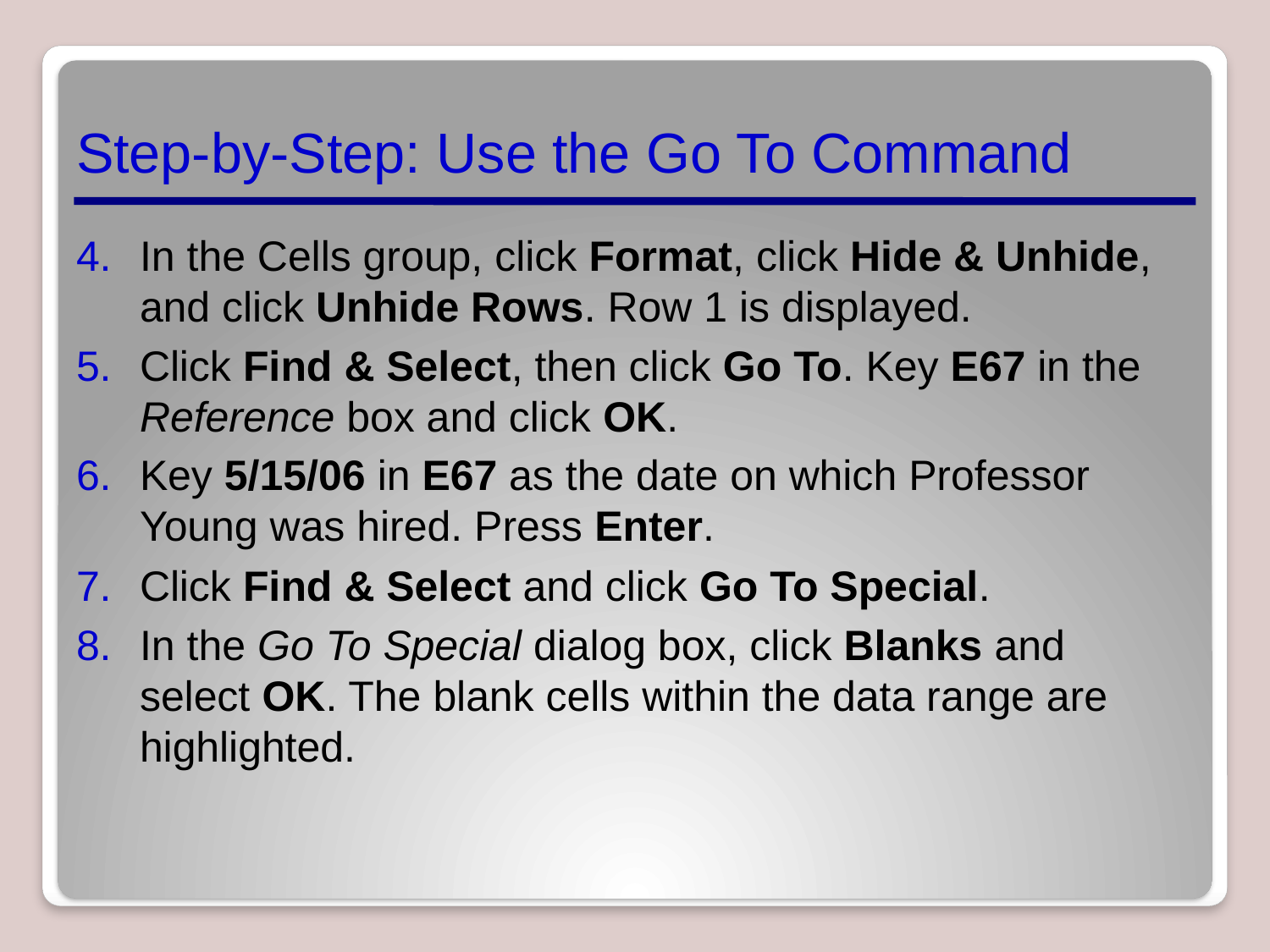

# Step-by-Step: Use the Go To Command
In the Cells group, click Format, click Hide & Unhide, and click Unhide Rows. Row 1 is displayed.
Click Find & Select, then click Go To. Key E67 in the Reference box and click OK.
Key 5/15/06 in E67 as the date on which Professor Young was hired. Press Enter.
Click Find & Select and click Go To Special.
In the Go To Special dialog box, click Blanks and select OK. The blank cells within the data range are highlighted.